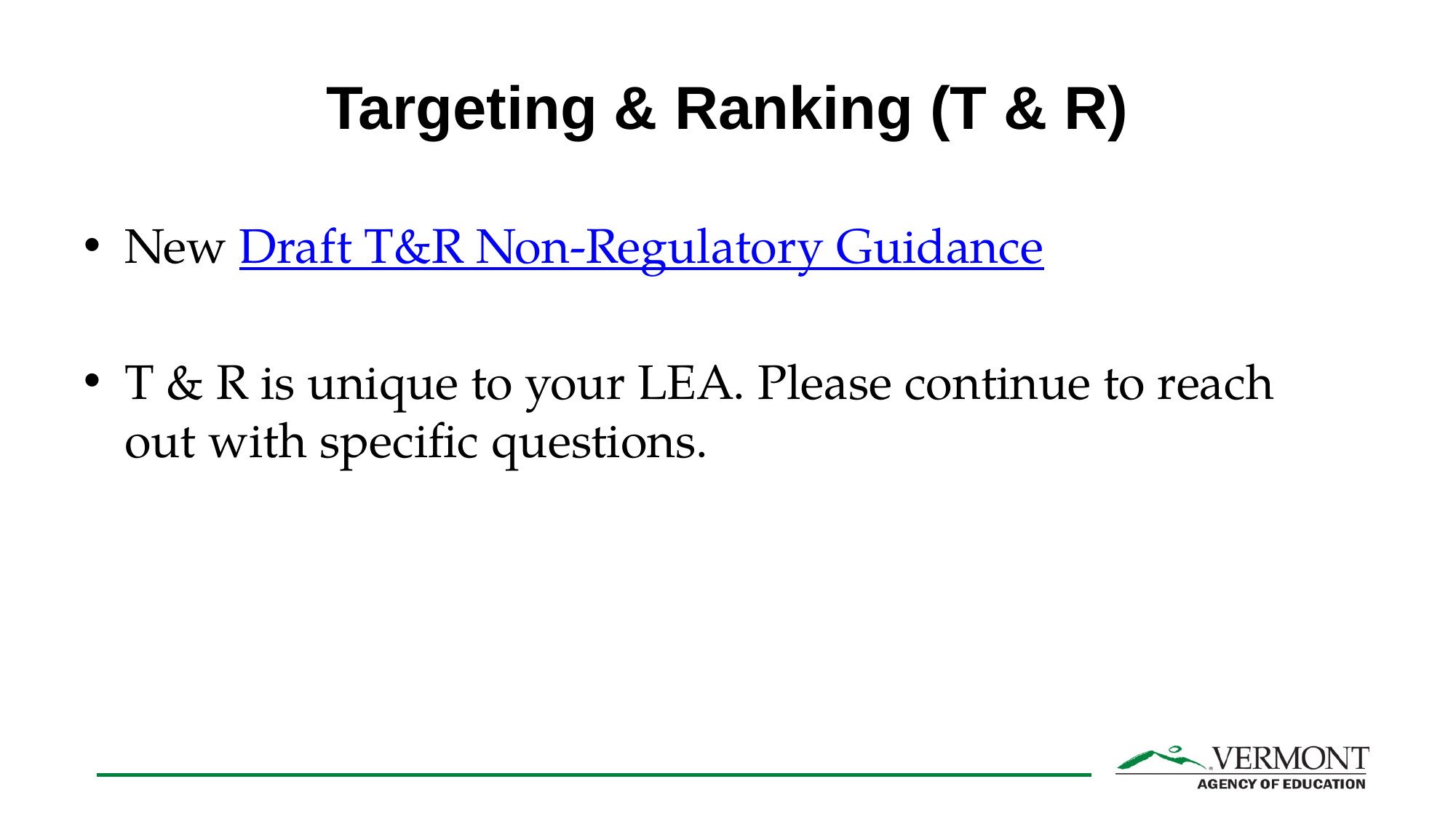

# Targeting & Ranking (T & R)
New Draft T&R Non-Regulatory Guidance

T & R is unique to your LEA. Please continue to reach out with specific questions.